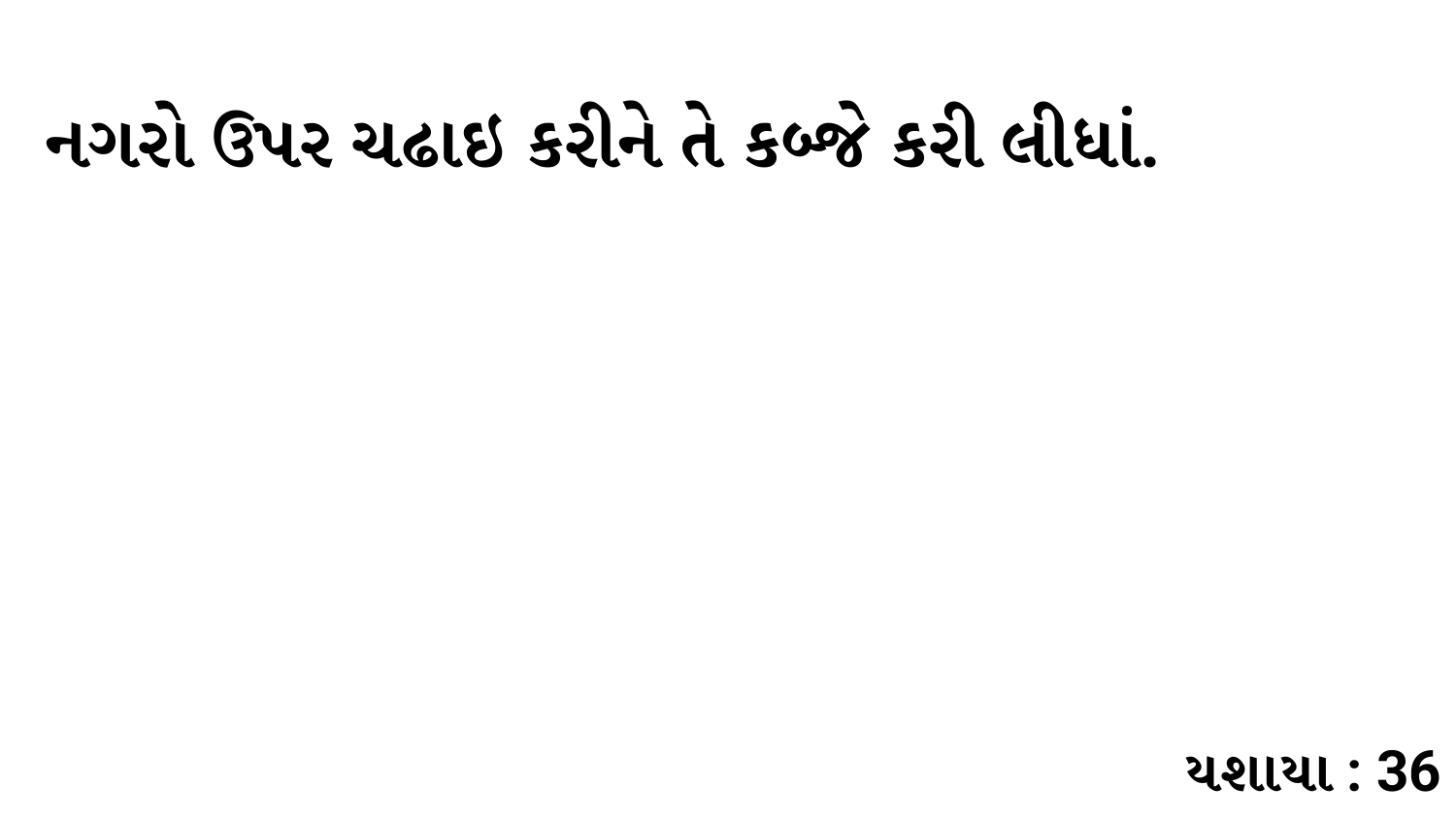

નગરો ઉપર ચઢાઇ કરીને તે કબ્જે કરી લીધાં.
યશાયા : 36